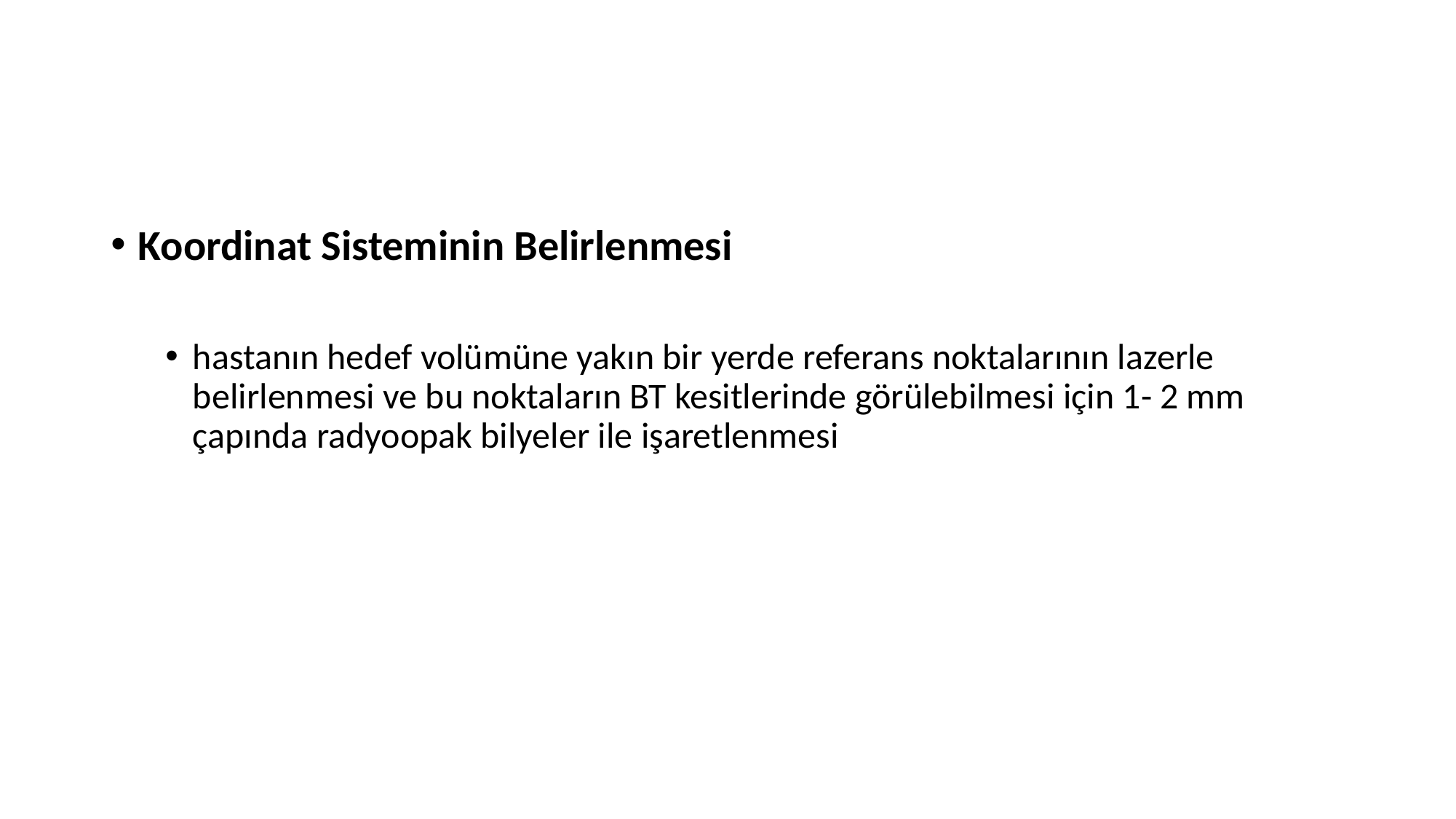

#
Koordinat Sisteminin Belirlenmesi

hastanın hedef volümüne yakın bir yerde referans noktalarının lazerle belirlenmesi ve bu noktaların BT kesitlerinde görülebilmesi için 1- 2 mm çapında radyoopak bilyeler ile işaretlenmesi